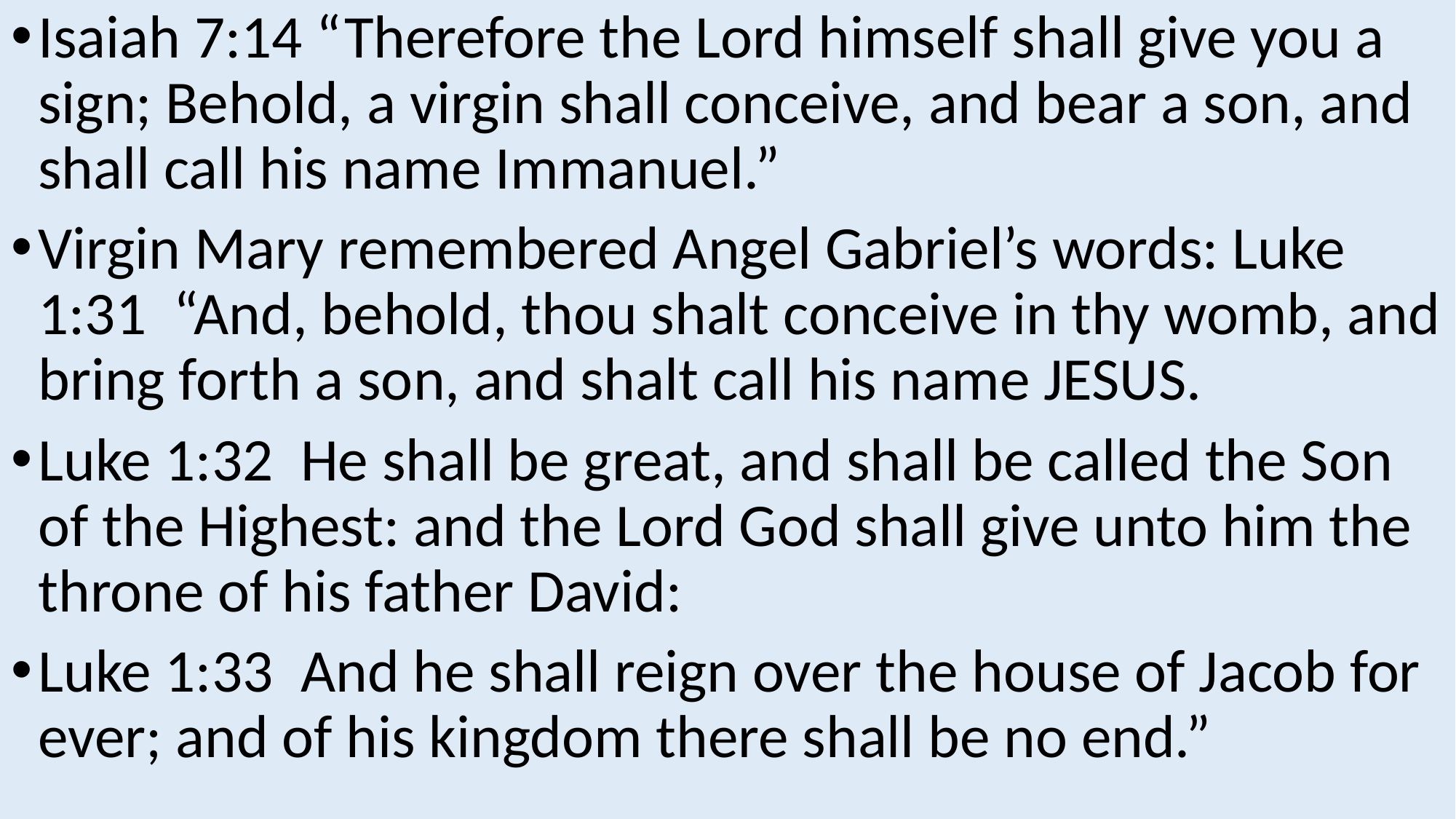

Isaiah 7:14 “Therefore the Lord himself shall give you a sign; Behold, a virgin shall conceive, and bear a son, and shall call his name Immanuel.”
Virgin Mary remembered Angel Gabriel’s words: Luke 1:31  “And, behold, thou shalt conceive in thy womb, and bring forth a son, and shalt call his name JESUS.
Luke 1:32  He shall be great, and shall be called the Son of the Highest: and the Lord God shall give unto him the throne of his father David:
Luke 1:33  And he shall reign over the house of Jacob for ever; and of his kingdom there shall be no end.”